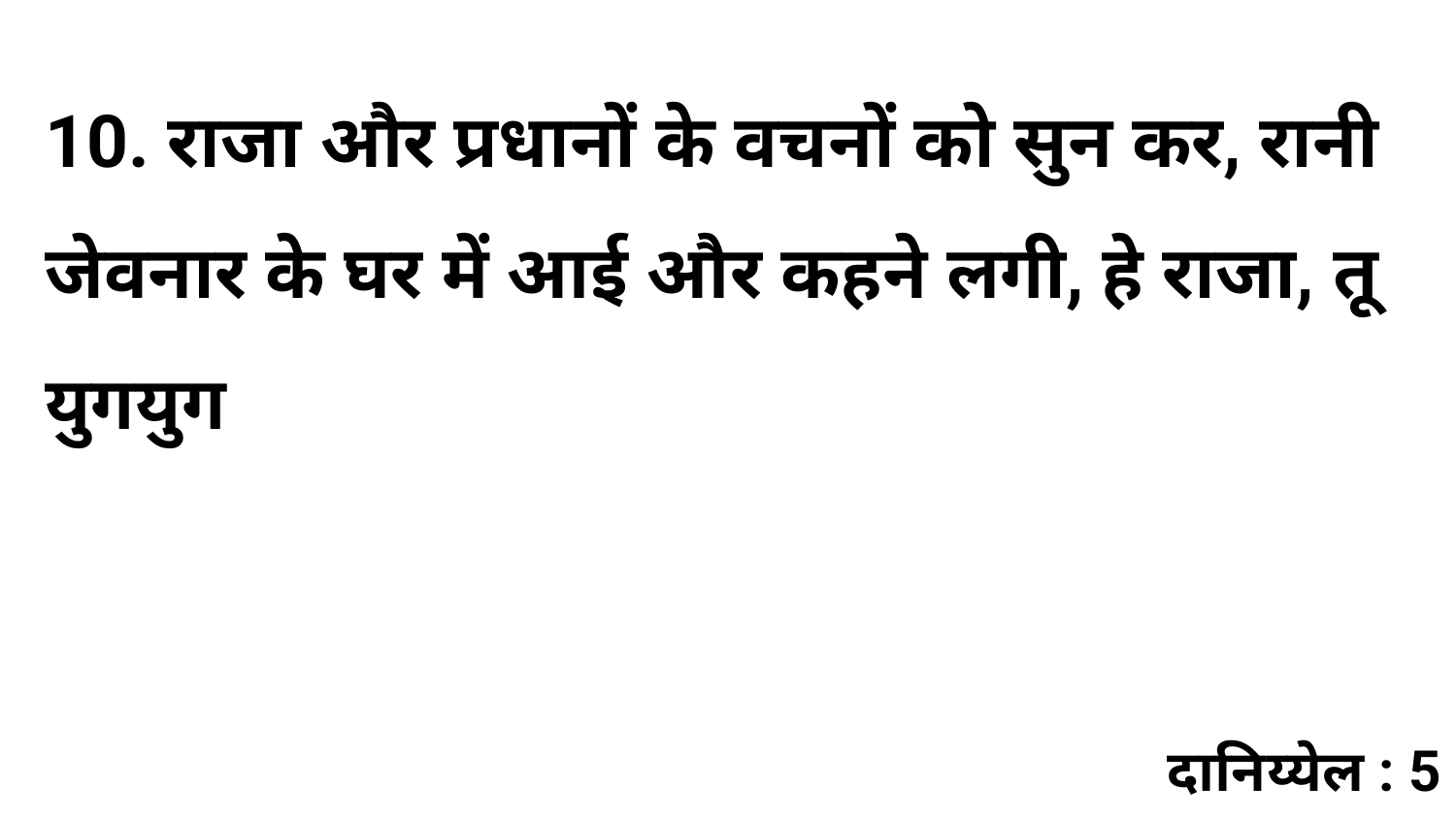

10. राजा और प्रधानों के वचनों को सुन कर, रानी जेवनार के घर में आई और कहने लगी, हे राजा, तू युगयुग
दानिय्येल : 5